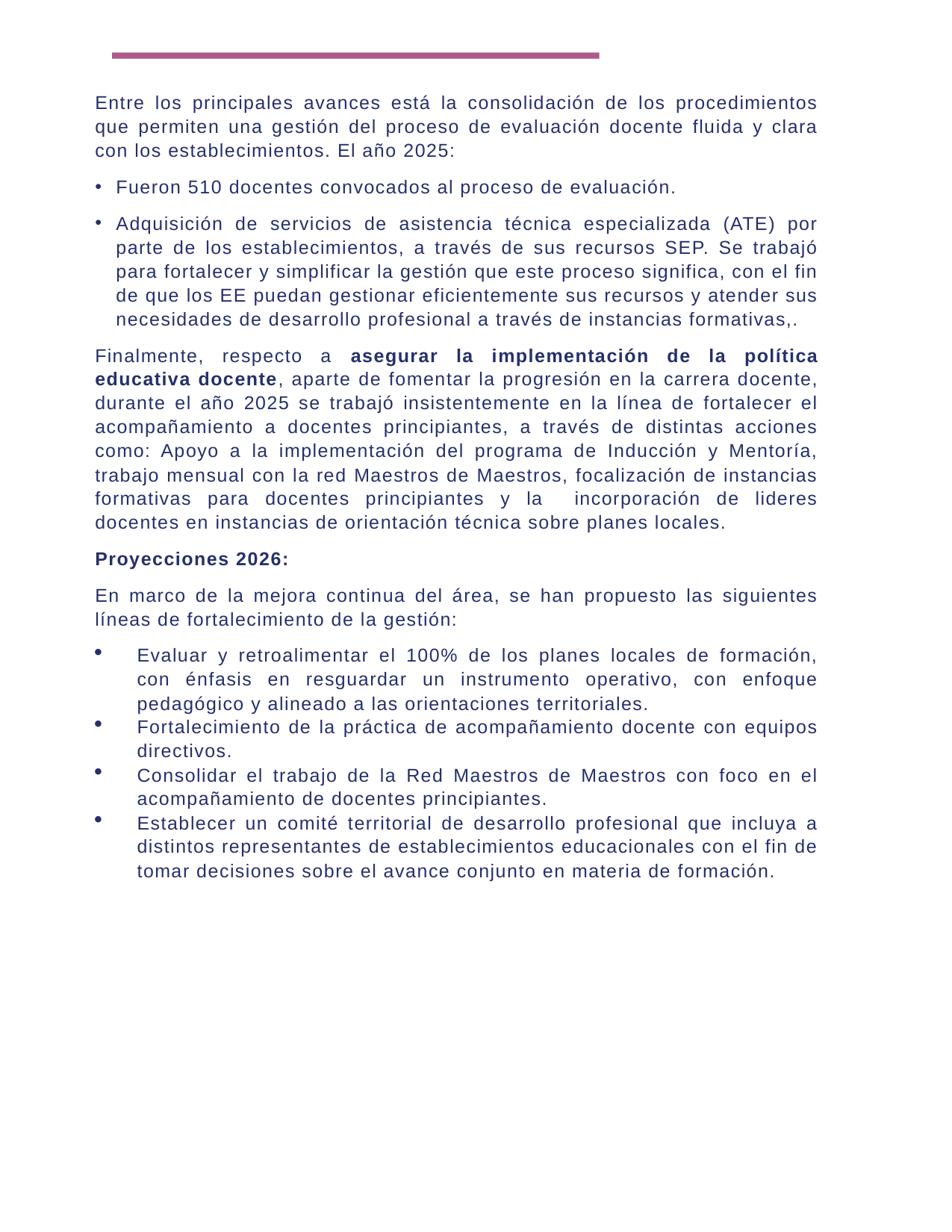

Entre los principales avances está la consolidación de los procedimientos que permiten una gestión del proceso de evaluación docente fluida y clara con los establecimientos. El año 2025:
Fueron 510 docentes convocados al proceso de evaluación.
Adquisición de servicios de asistencia técnica especializada (ATE) por parte de los establecimientos, a través de sus recursos SEP. Se trabajó para fortalecer y simplificar la gestión que este proceso significa, con el fin de que los EE puedan gestionar eficientemente sus recursos y atender sus necesidades de desarrollo profesional a través de instancias formativas,.
Finalmente, respecto a asegurar la implementación de la política educativa docente, aparte de fomentar la progresión en la carrera docente, durante el año 2025 se trabajó insistentemente en la línea de fortalecer el acompañamiento a docentes principiantes, a través de distintas acciones como: Apoyo a la implementación del programa de Inducción y Mentoría, trabajo mensual con la red Maestros de Maestros, focalización de instancias formativas para docentes principiantes y la  incorporación de lideres docentes en instancias de orientación técnica sobre planes locales.
Proyecciones 2026:
En marco de la mejora continua del área, se han propuesto las siguientes líneas de fortalecimiento de la gestión:
Evaluar y retroalimentar el 100% de los planes locales de formación, con énfasis en resguardar un instrumento operativo, con enfoque pedagógico y alineado a las orientaciones territoriales.
Fortalecimiento de la práctica de acompañamiento docente con equipos directivos.
Consolidar el trabajo de la Red Maestros de Maestros con foco en el acompañamiento de docentes principiantes.
Establecer un comité territorial de desarrollo profesional que incluya a distintos representantes de establecimientos educacionales con el fin de tomar decisiones sobre el avance conjunto en materia de formación.